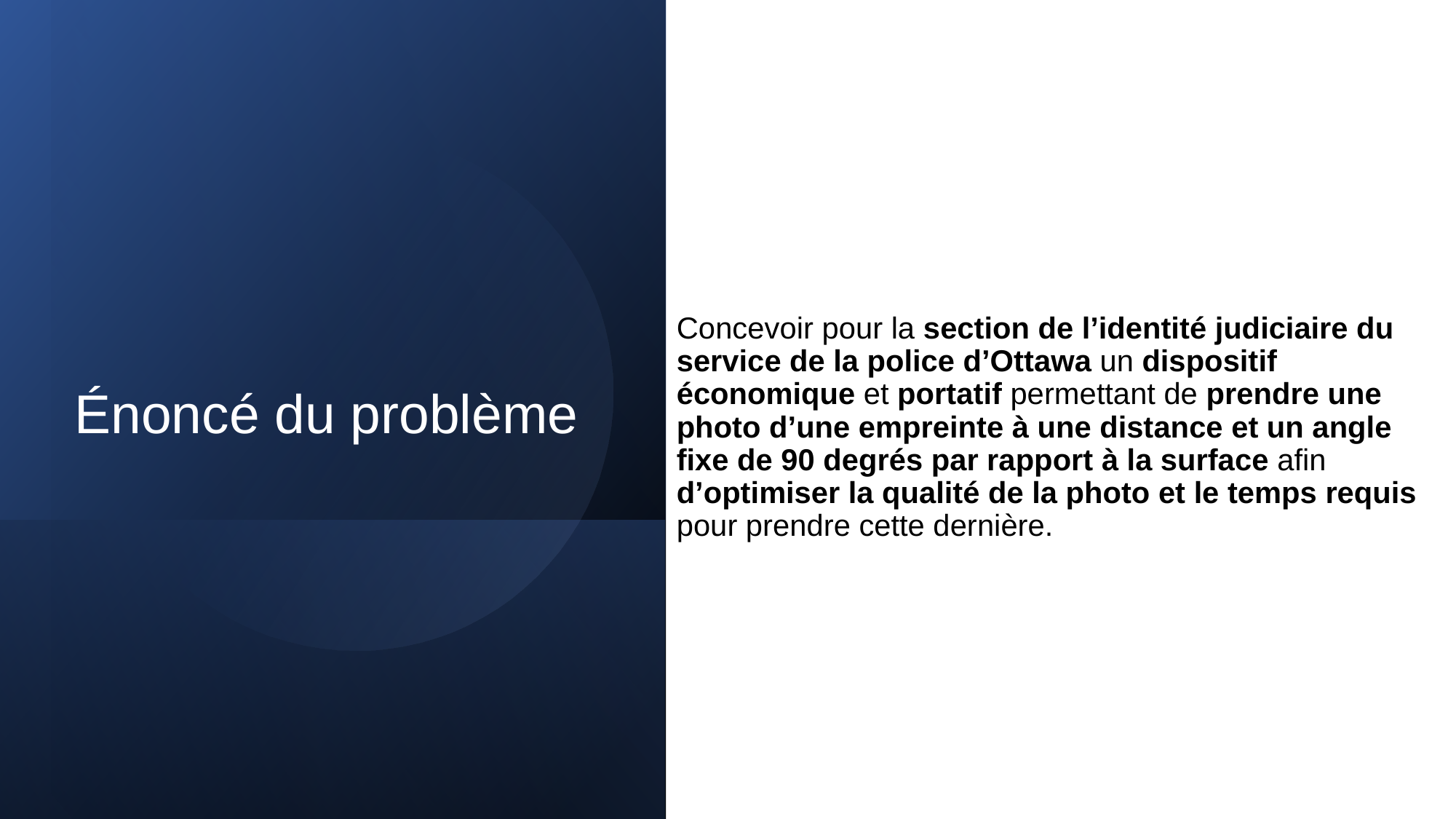

Concevoir pour la section de l’identité judiciaire du service de la police d’Ottawa un dispositif économique et portatif permettant de prendre une photo d’une empreinte à une distance et un angle fixe de 90 degrés par rapport à la surface afin d’optimiser la qualité de la photo et le temps requis pour prendre cette dernière.

# Énoncé du problème